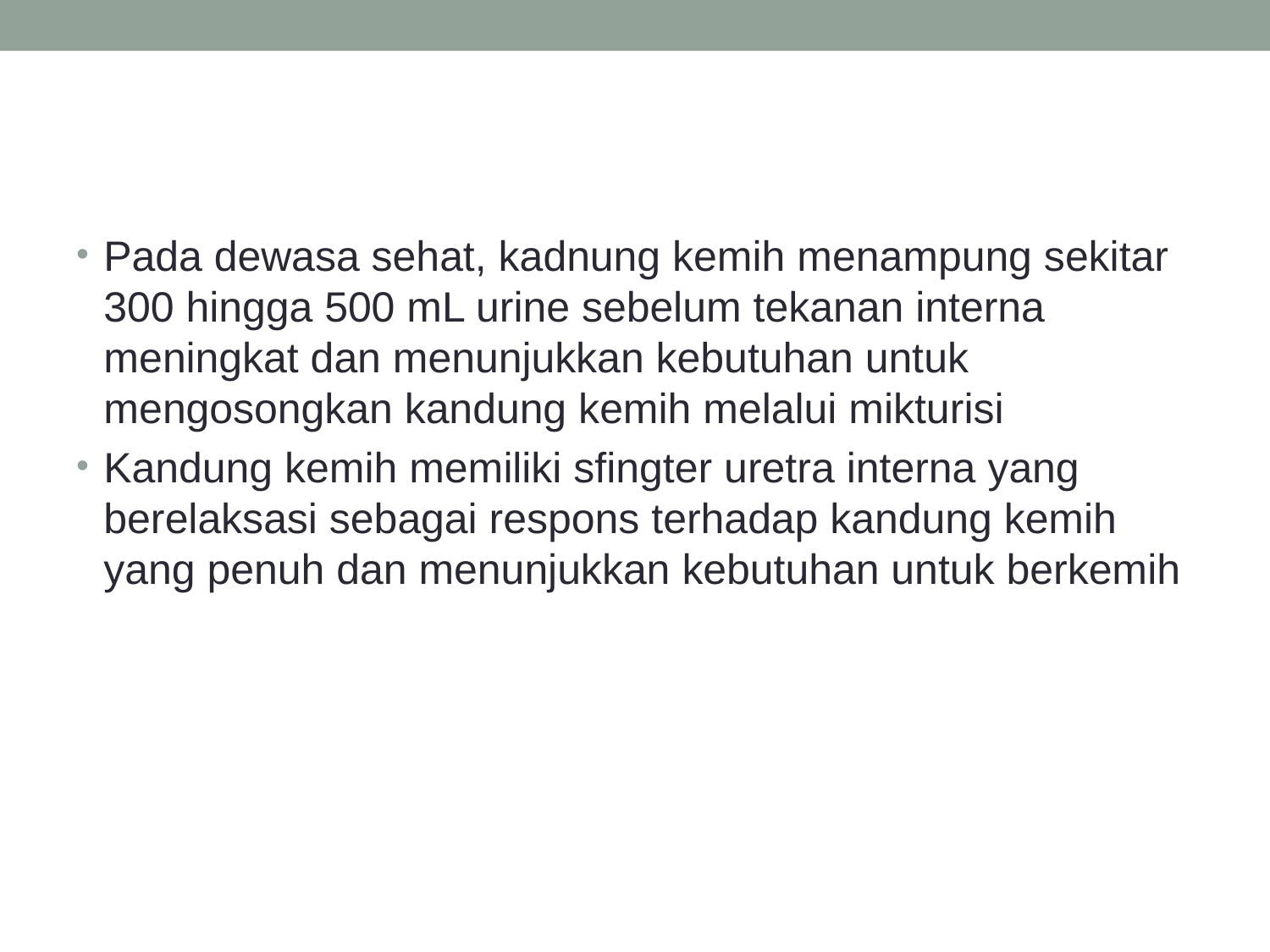

#
Pada dewasa sehat, kadnung kemih menampung sekitar 300 hingga 500 mL urine sebelum tekanan interna meningkat dan menunjukkan kebutuhan untuk mengosongkan kandung kemih melalui mikturisi
Kandung kemih memiliki sfingter uretra interna yang berelaksasi sebagai respons terhadap kandung kemih yang penuh dan menunjukkan kebutuhan untuk berkemih